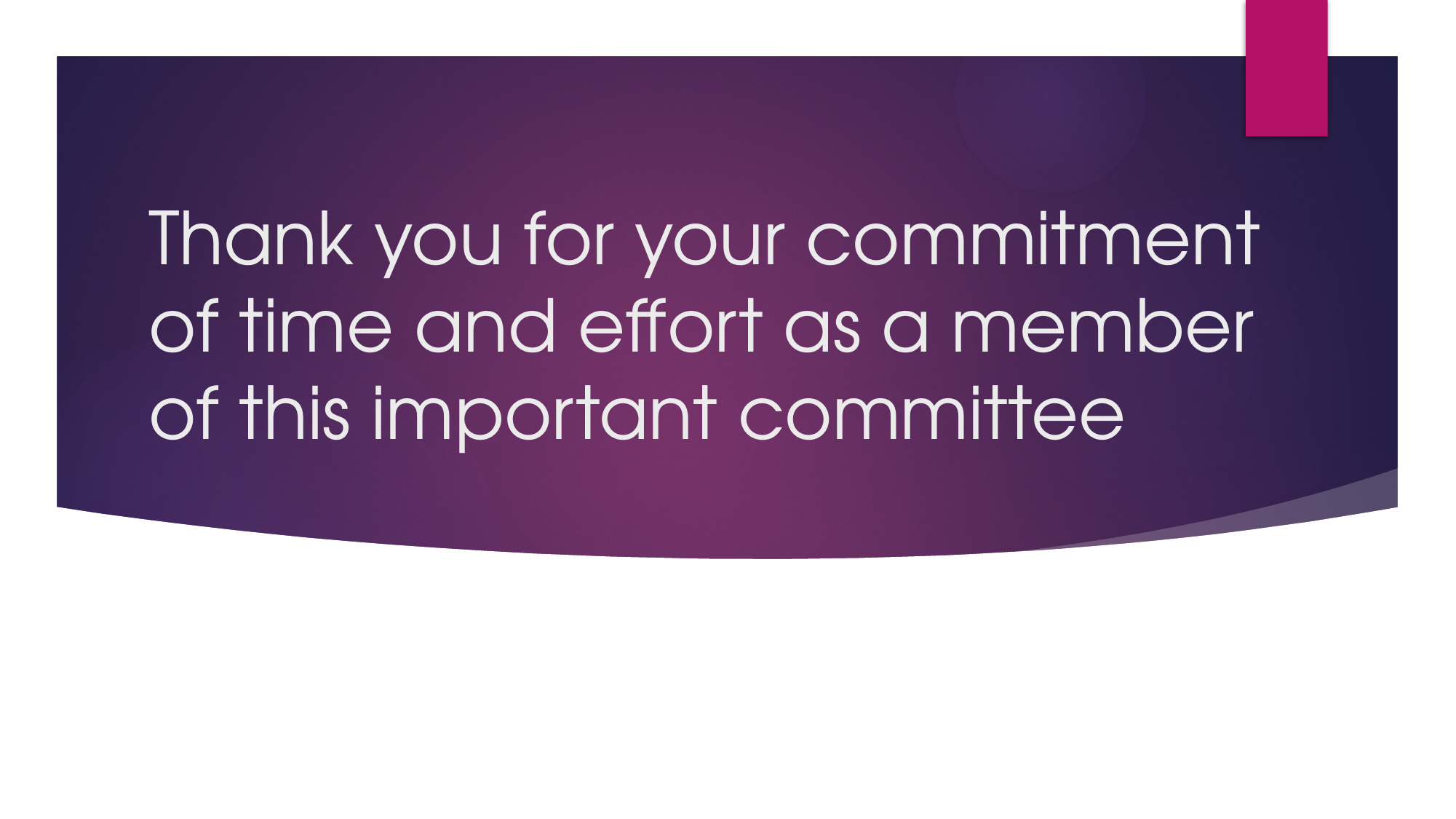

# Thank you for your commitment of time and effort as a member of this important committee